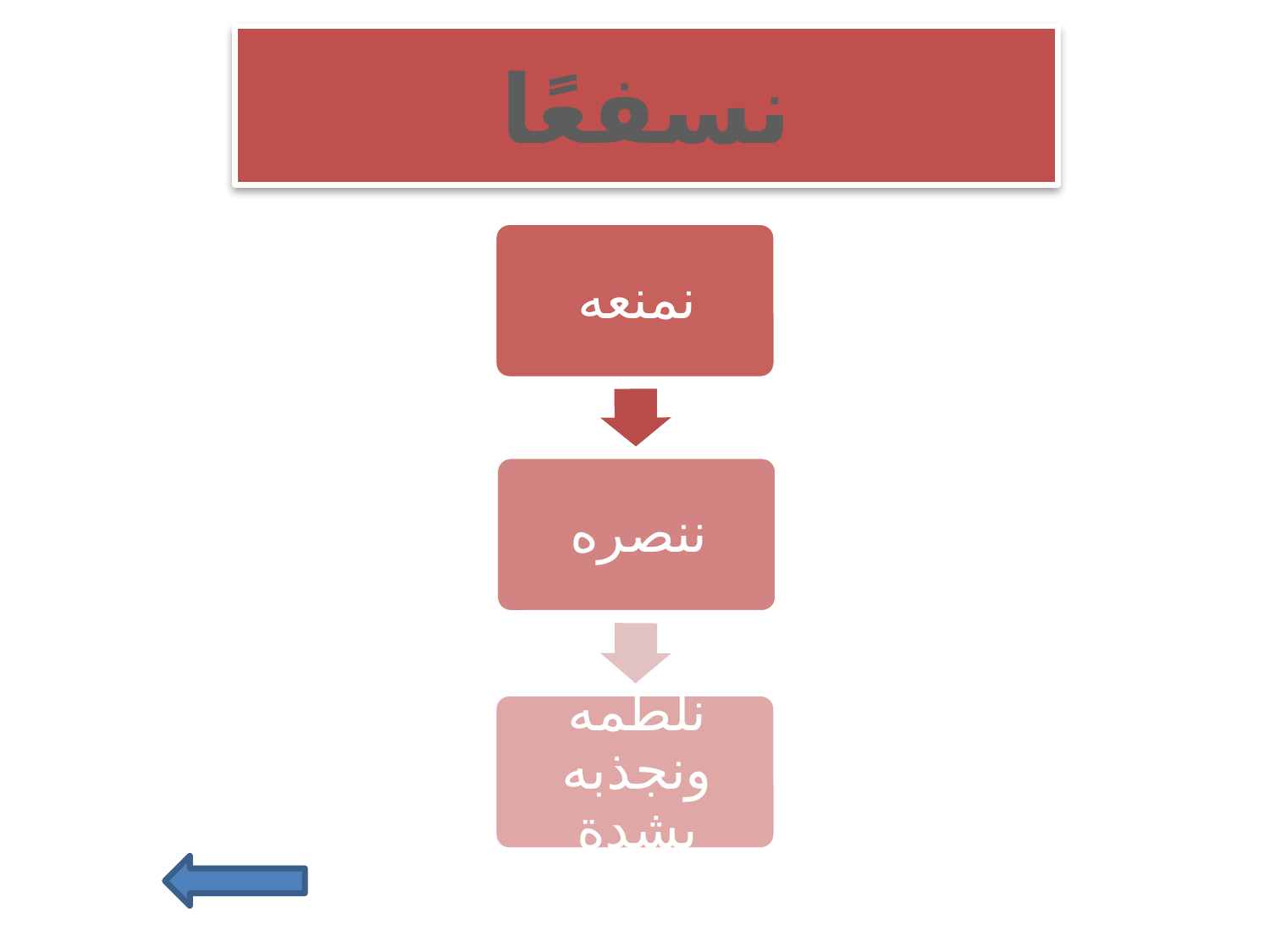

# نسفعًا
نمنعه

ننصره

نلطمه ونجذبه بشدة